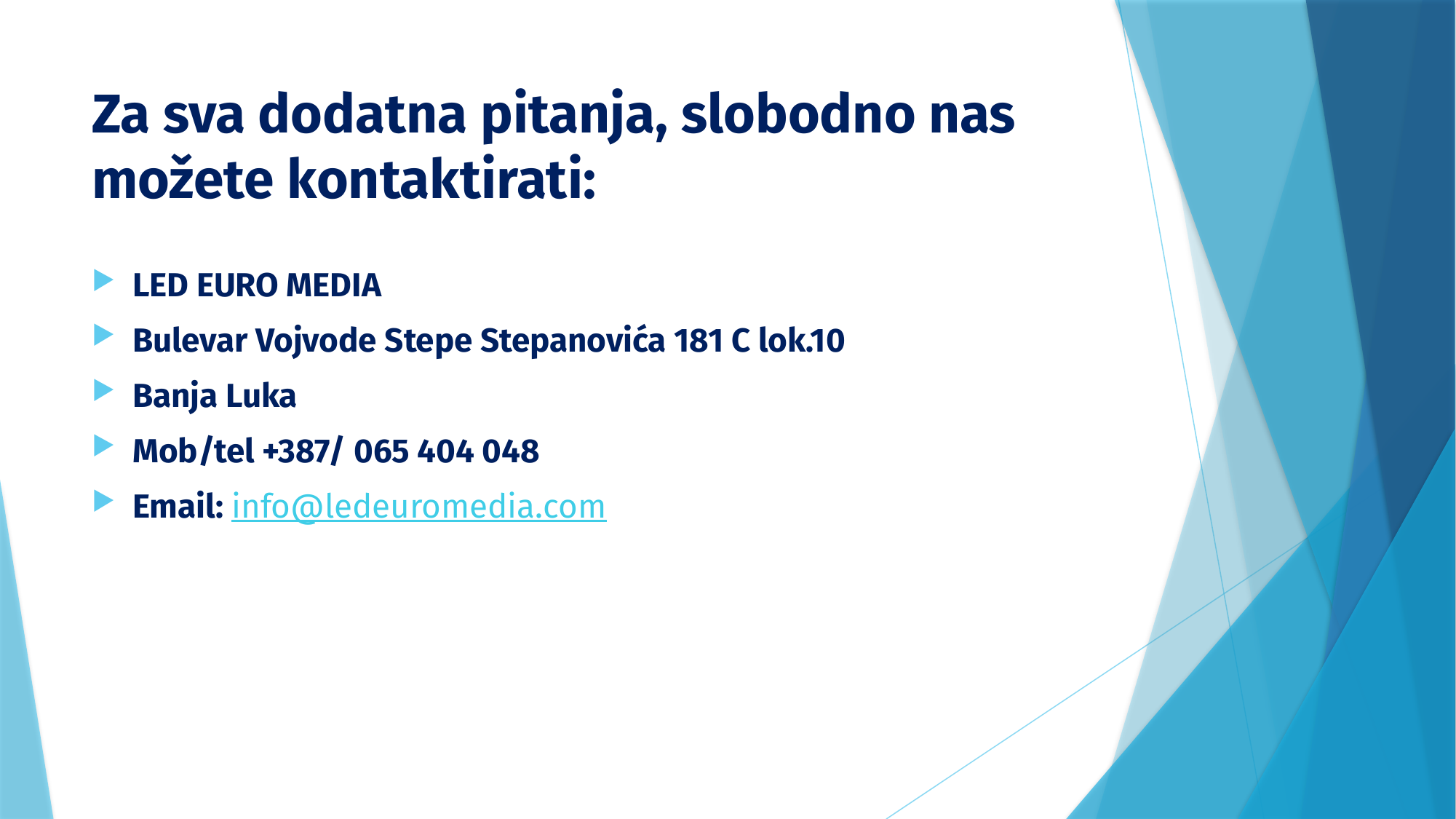

# Za sva dodatna pitanja, slobodno nas možete kontaktirati:
LED EURO MEDIA
Bulevar Vojvode Stepe Stepanovića 181 C lok.10
Banja Luka
Mob/tel +387/ 065 404 048
Email: info@ledeuromedia.com